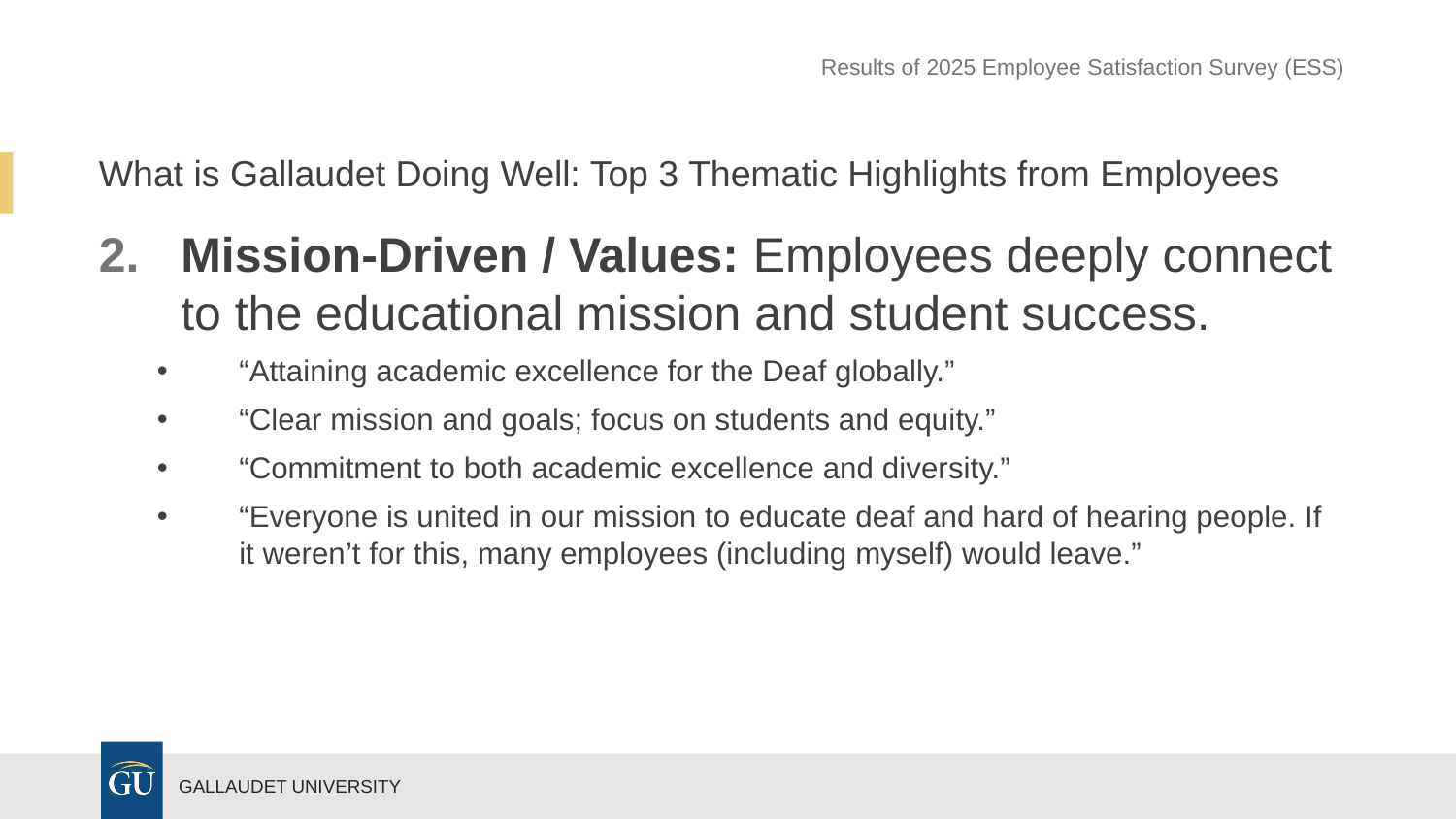

Results of 2025 Employee Satisfaction Survey (ESS)
What is Gallaudet Doing Well: Top 3 Thematic Highlights from Employees

Mission-Driven / Values: Employees deeply connect to the educational mission and student success.
“Attaining academic excellence for the Deaf globally.”
“Clear mission and goals; focus on students and equity.”
“Commitment to both academic excellence and diversity.”
“Everyone is united in our mission to educate deaf and hard of hearing people. If it weren’t for this, many employees (including myself) would leave.”